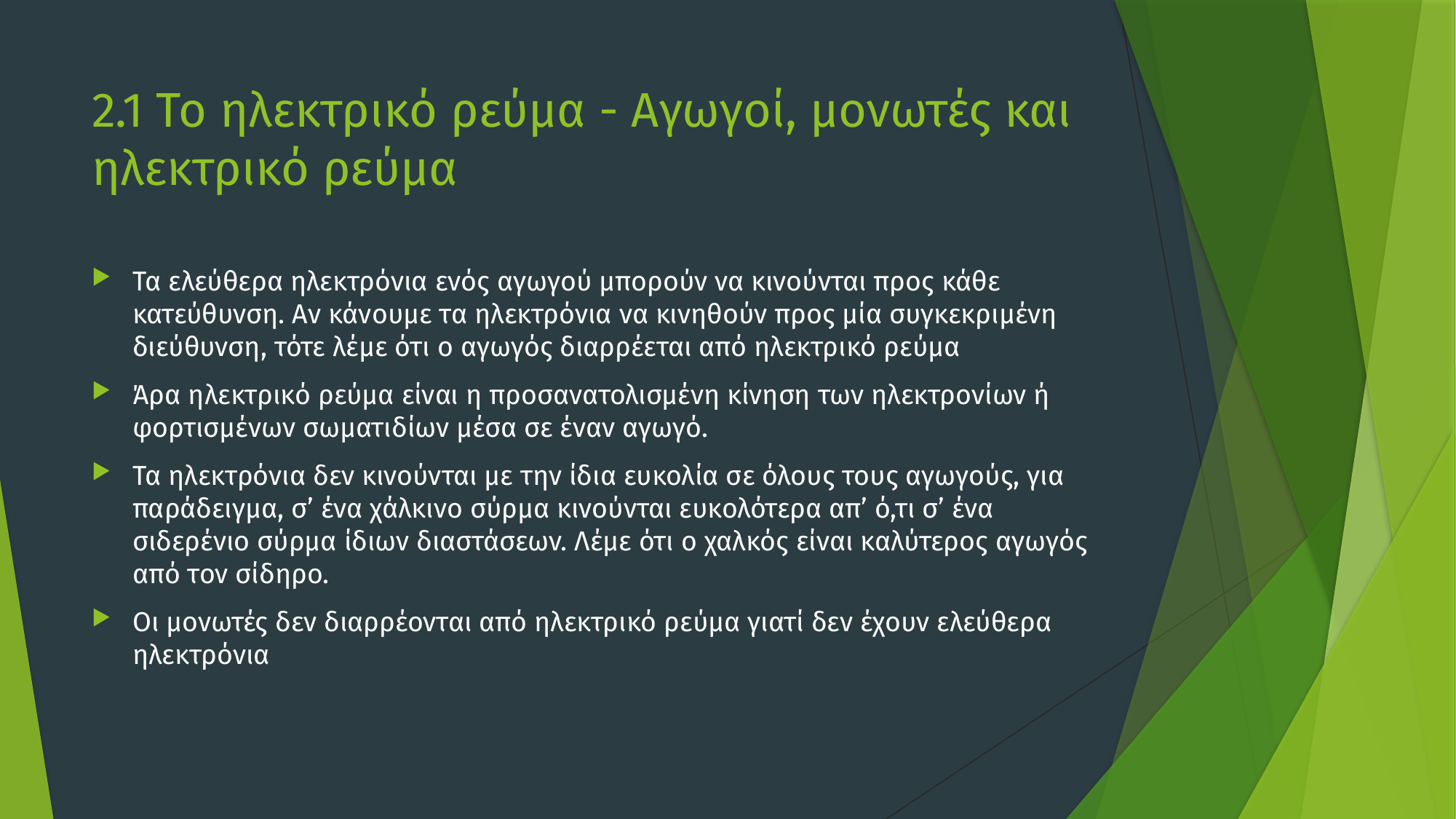

# 2.1 Το ηλεκτρικό ρεύμα - Αγωγοί, μονωτές και ηλεκτρικό ρεύμα
Τα ελεύθερα ηλεκτρόνια ενός αγωγού μπορούν να κινούνται προς κάθε κατεύθυνση. Αν κάνουμε τα ηλεκτρόνια να κινηθούν προς μία συγκεκριμένη διεύθυνση, τότε λέμε ότι ο αγωγός διαρρέεται από ηλεκτρικό ρεύμα
Άρα ηλεκτρικό ρεύμα είναι η προσανατολισμένη κίνηση των ηλεκτρονίων ή φορτισμένων σωματιδίων μέσα σε έναν αγωγό.
Τα ηλεκτρόνια δεν κινούνται με την ίδια ευκολία σε όλους τους αγωγούς, για παράδειγμα, σ’ ένα χάλκινο σύρμα κινούνται ευκολότερα απ’ ό,τι σ’ ένα σιδερένιο σύρμα ίδιων διαστάσεων. Λέμε ότι ο χαλκός είναι καλύτερος αγωγός από τον σίδηρο.
Οι μονωτές δεν διαρρέονται από ηλεκτρικό ρεύμα γιατί δεν έχουν ελεύθερα ηλεκτρόνια